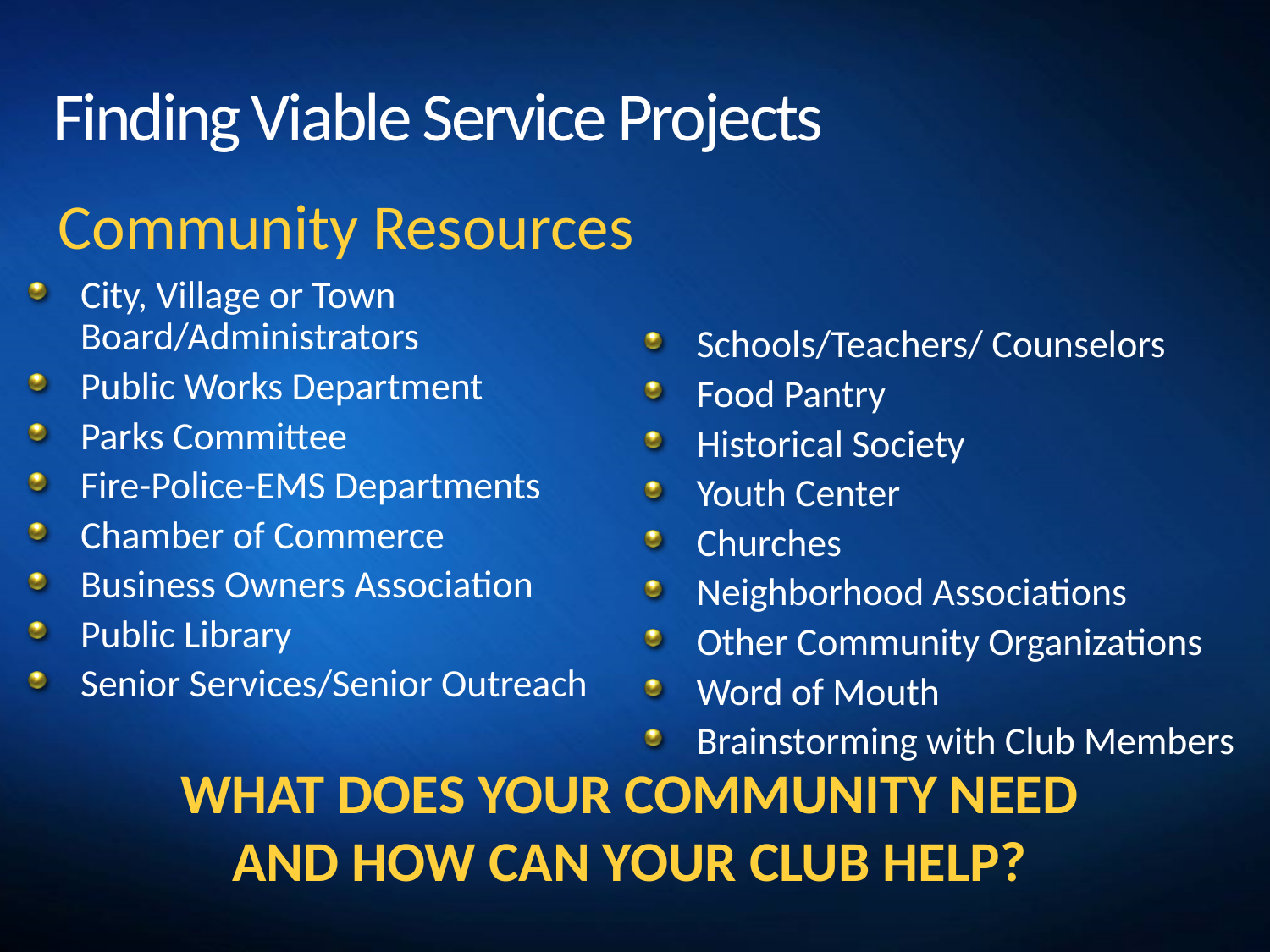

# Finding Viable Service Projects
Community Resources
City, Village or Town Board/Administrators
Public Works Department
Parks Committee
Fire-Police-EMS Departments
Chamber of Commerce
Business Owners Association
Public Library
Senior Services/Senior Outreach

Schools/Teachers/ Counselors
Food Pantry
Historical Society
Youth Center
Churches
Neighborhood Associations
Other Community Organizations
Word of Mouth
Brainstorming with Club Members

WHAT DOES YOUR COMMUNITY NEED
AND HOW CAN YOUR CLUB HELP?